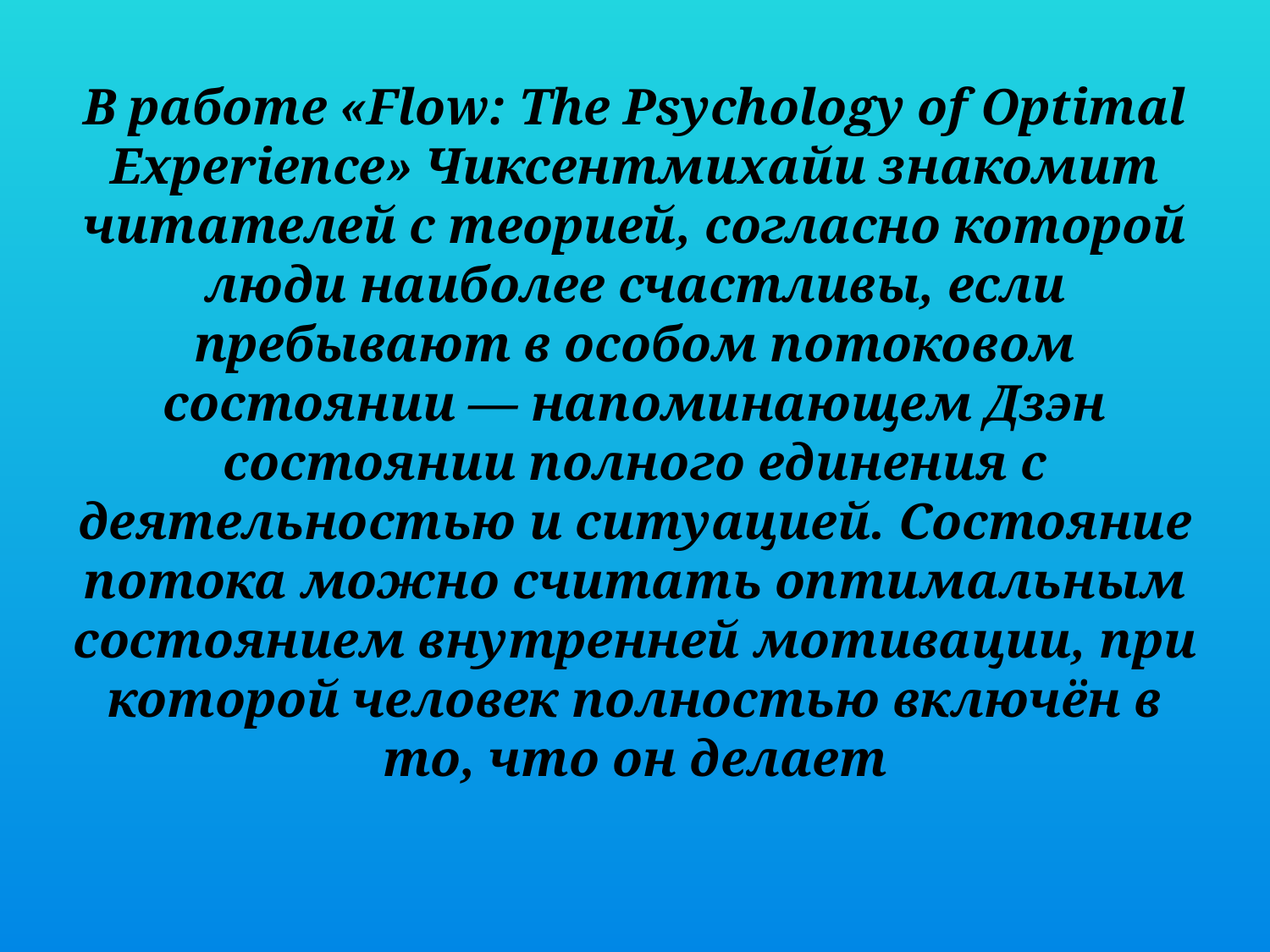

В работе «Flow: The Psychology of Optimal Experience» Чиксентмихайи знакомит читателей с теорией, согласно которой люди наиболее счастливы, если пребывают в особом потоковом состоянии — напоминающем Дзэн состоянии полного единения с деятельностью и ситуацией. Состояние потока можно считать оптимальным состоянием внутренней мотивации, при которой человек полностью включён в то, что он делает